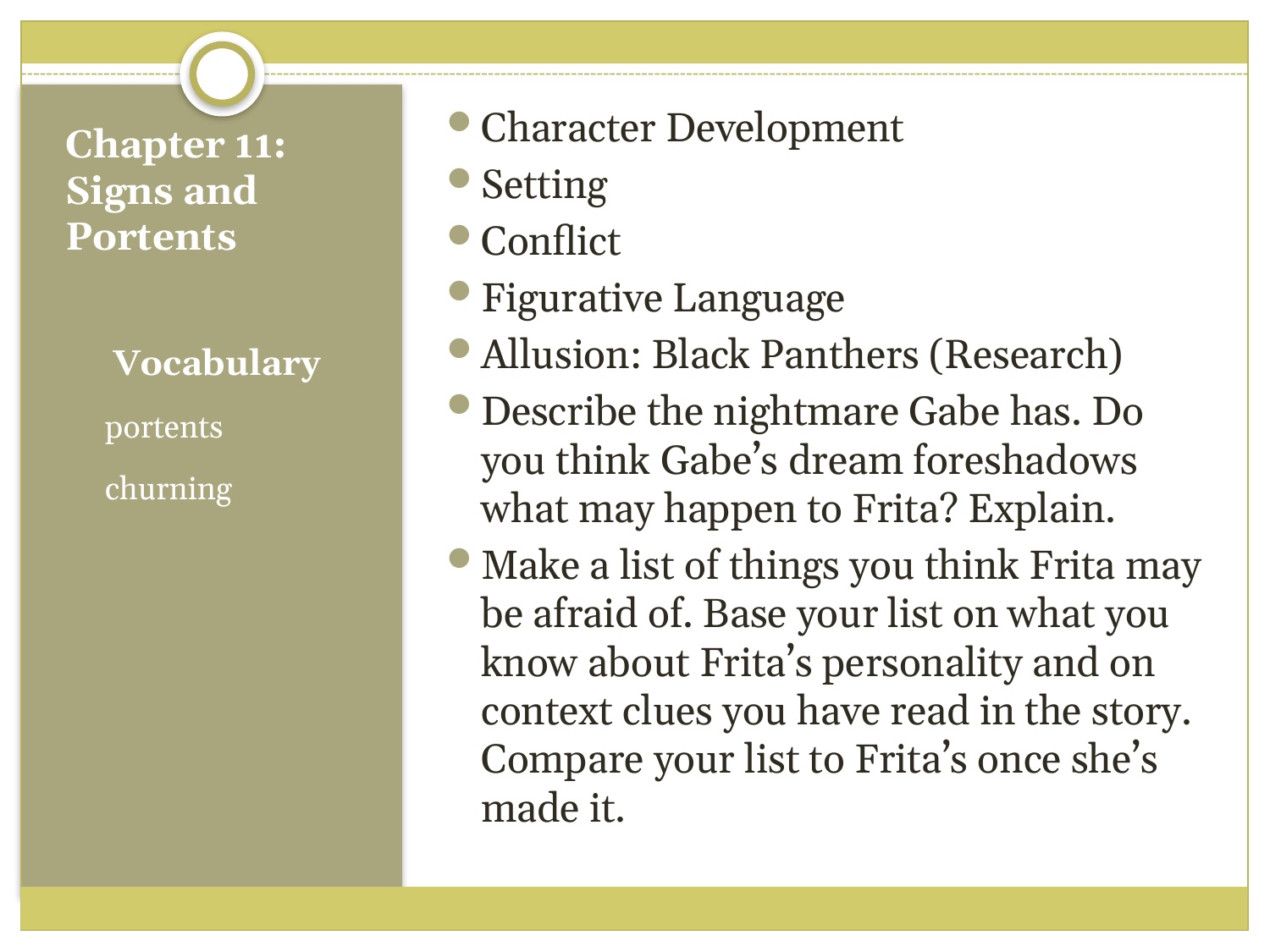

Character Development
Setting
Conflict
Figurative Language
Allusion: Black Panthers (Research)
Describe the nightmare Gabe has. Do you think Gabe’s dream foreshadows what may happen to Frita? Explain.
Make a list of things you think Frita may be afraid of. Base your list on what you know about Frita’s personality and on context clues you have read in the story. Compare your list to Frita’s once she’s made it.
# Chapter 11: Signs and Portents

Vocabulary
portents
churning